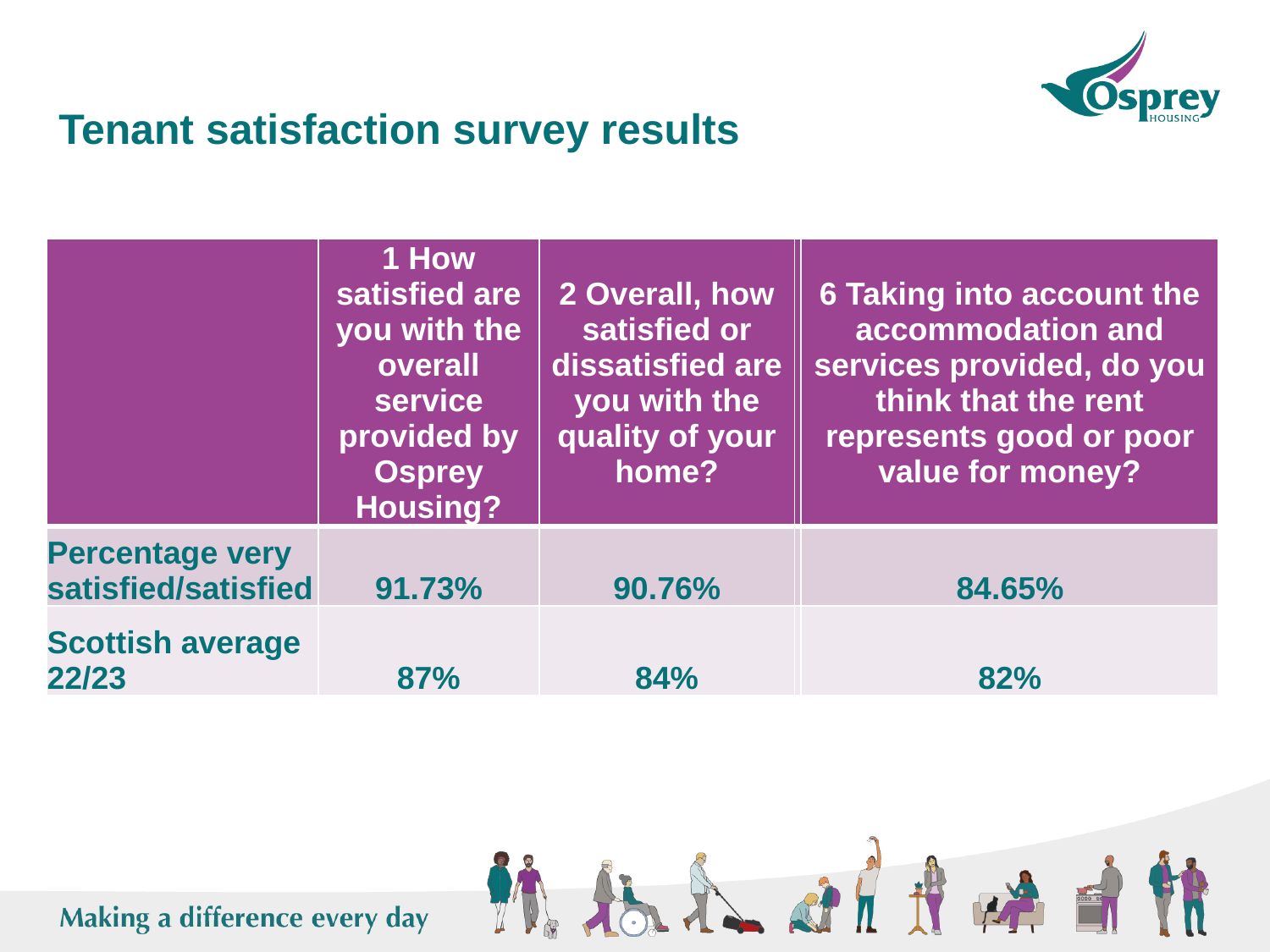

Tenant satisfaction survey results
|  | 1 How satisfied are you with the overall service provided by Osprey Housing? | 2 Overall, how satisfied or dissatisfied are you with the quality of your home? |  | 6 Taking into account the accommodation and services provided, do you think that the rent represents good or poor value for money? |
| --- | --- | --- | --- | --- |
| Percentage very satisfied/satisfied | 91.73% | 90.76% |  | 84.65% |
| Scottish average 22/23 | 87% | 84% |  | 82% |